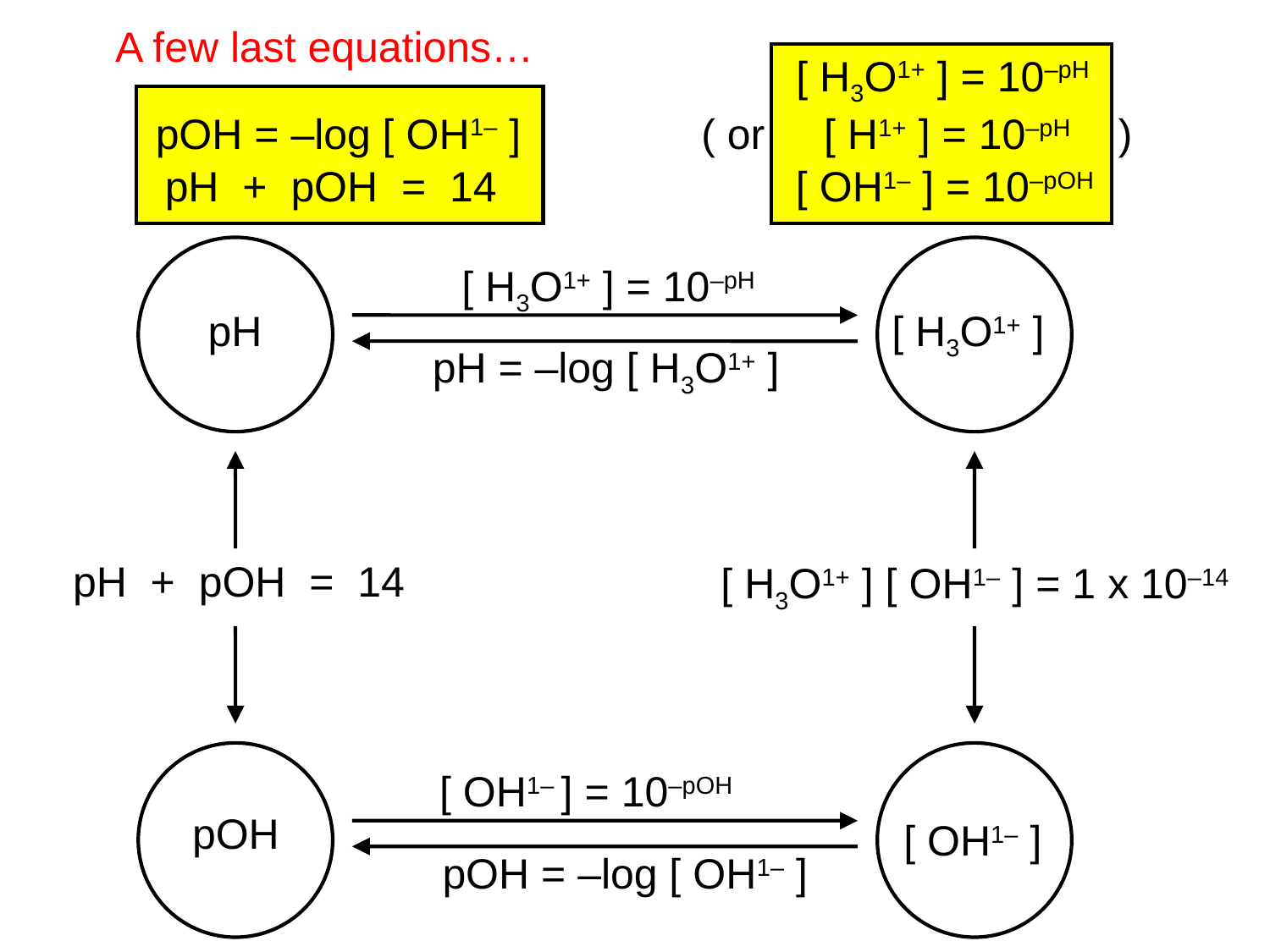

A few last equations…

        [ H3O1+ ] = 10–pH
( or     [ H1+ ] = 10–pH    )

pOH = –log [ OH1– ]
[ OH1– ] = 10–pOH
 pH  +  pOH  =  14

     pH

 [ H3O1+ ]
[ H3O1+ ] = 10–pH

pH = –log [ H3O1+ ]

pH  +  pOH  =  14

[ H3O1+ ] [ OH1– ] = 1 x 10–14

    pOH

  [ OH1– ]
[ OH1– ] = 10–pOH

pOH = –log [ OH1– ]